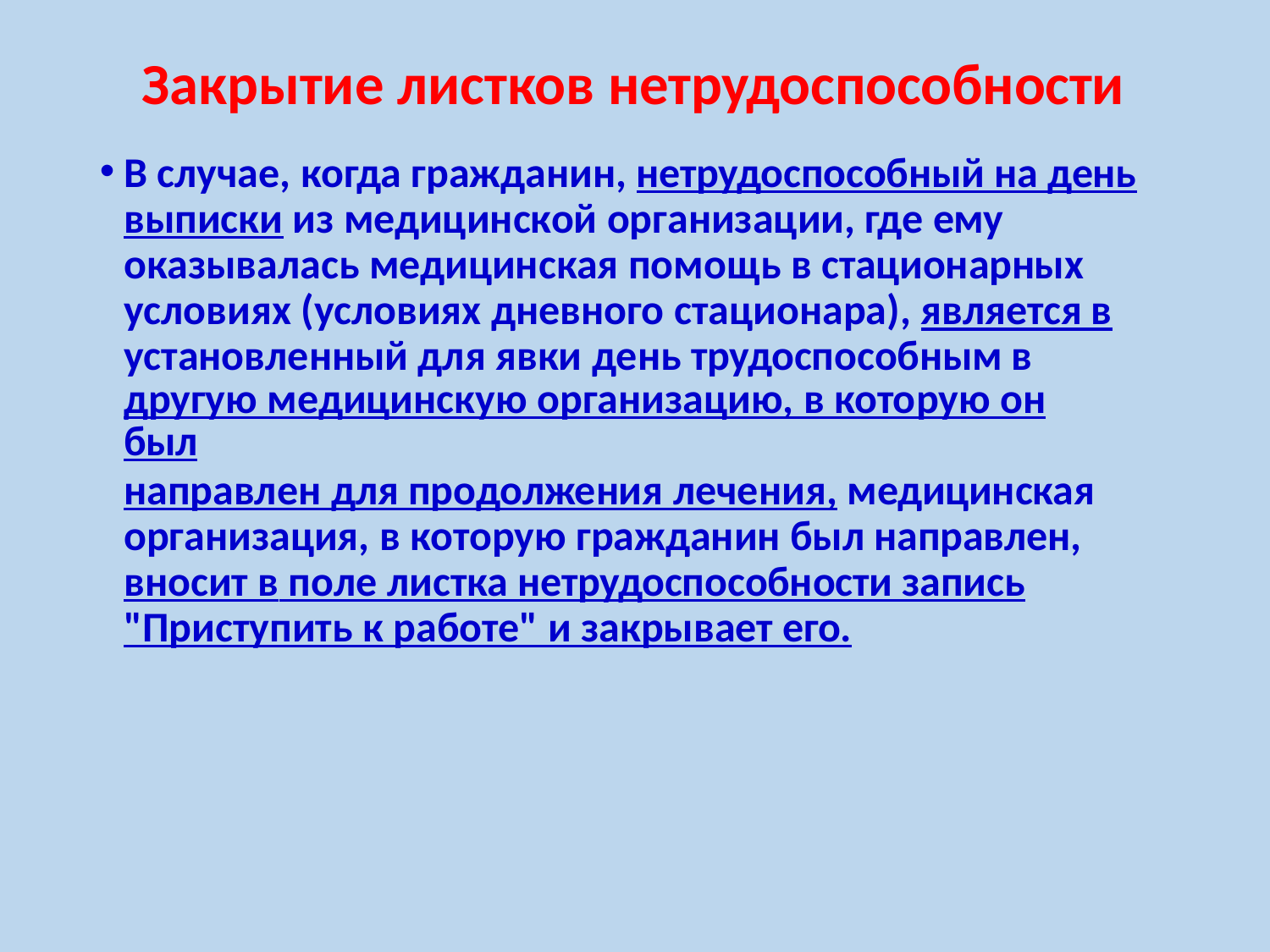

# Закрытие листков нетрудоспособности
В случае, когда гражданин, нетрудоспособный на день выписки из медицинской организации, где ему
оказывалась медицинская помощь в стационарных условиях (условиях дневного стационара), является в установленный для явки день трудоспособным в
другую медицинскую организацию, в которую он был
направлен для продолжения лечения, медицинская организация, в которую гражданин был направлен, вносит в поле листка нетрудоспособности запись "Приступить к работе" и закрывает его.